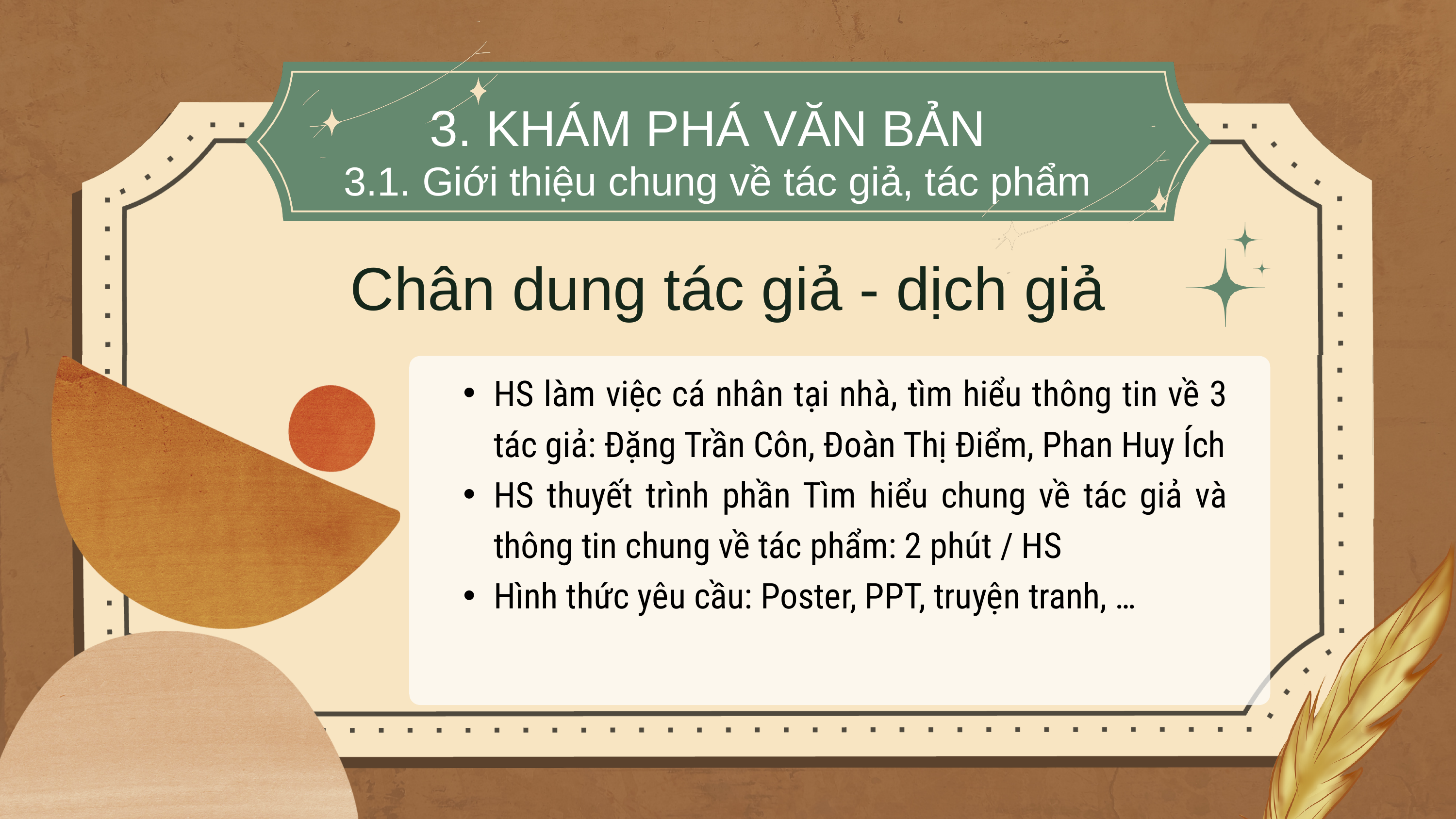

3. KHÁM PHÁ VĂN BẢN

3.1. Giới thiệu chung về tác giả, tác phẩm

Chân dung tác giả - dịch giả

HS làm việc cá nhân tại nhà, tìm hiểu thông tin về 3 tác giả: Đặng Trần Côn, Đoàn Thị Điểm, Phan Huy Ích
HS thuyết trình phần Tìm hiểu chung về tác giả và thông tin chung về tác phẩm: 2 phút / HS
Hình thức yêu cầu: Poster, PPT, truyện tranh, …